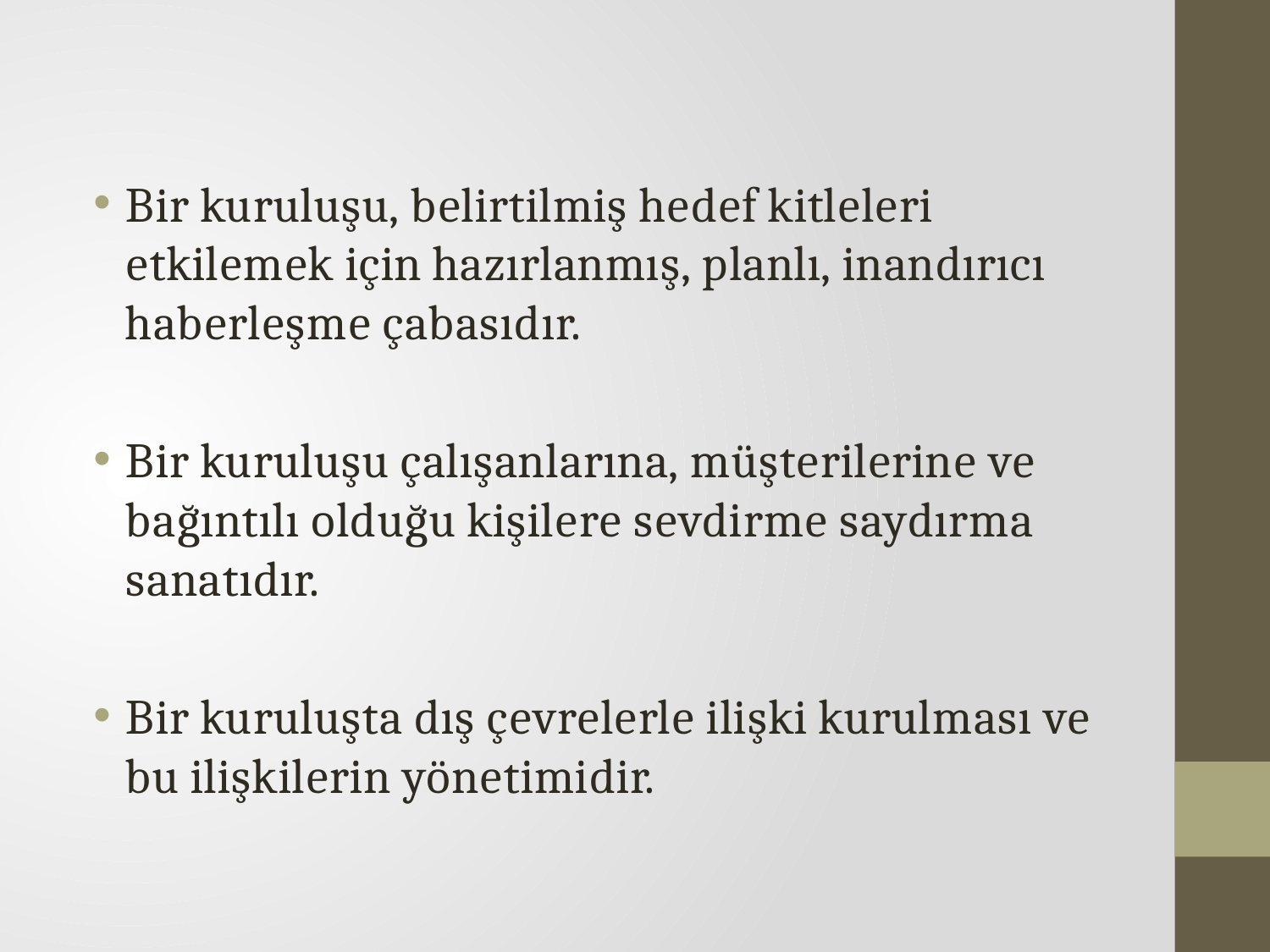

#
Bir kuruluşu, belirtilmiş hedef kitleleri etkilemek için hazırlanmış, planlı, inandırıcı haberleşme çabasıdır.

Bir kuruluşu çalışanlarına, müşterilerine ve bağıntılı olduğu kişilere sevdirme saydırma sanatıdır.

Bir kuruluşta dış çevrelerle ilişki kurulması ve bu ilişkilerin yönetimidir.